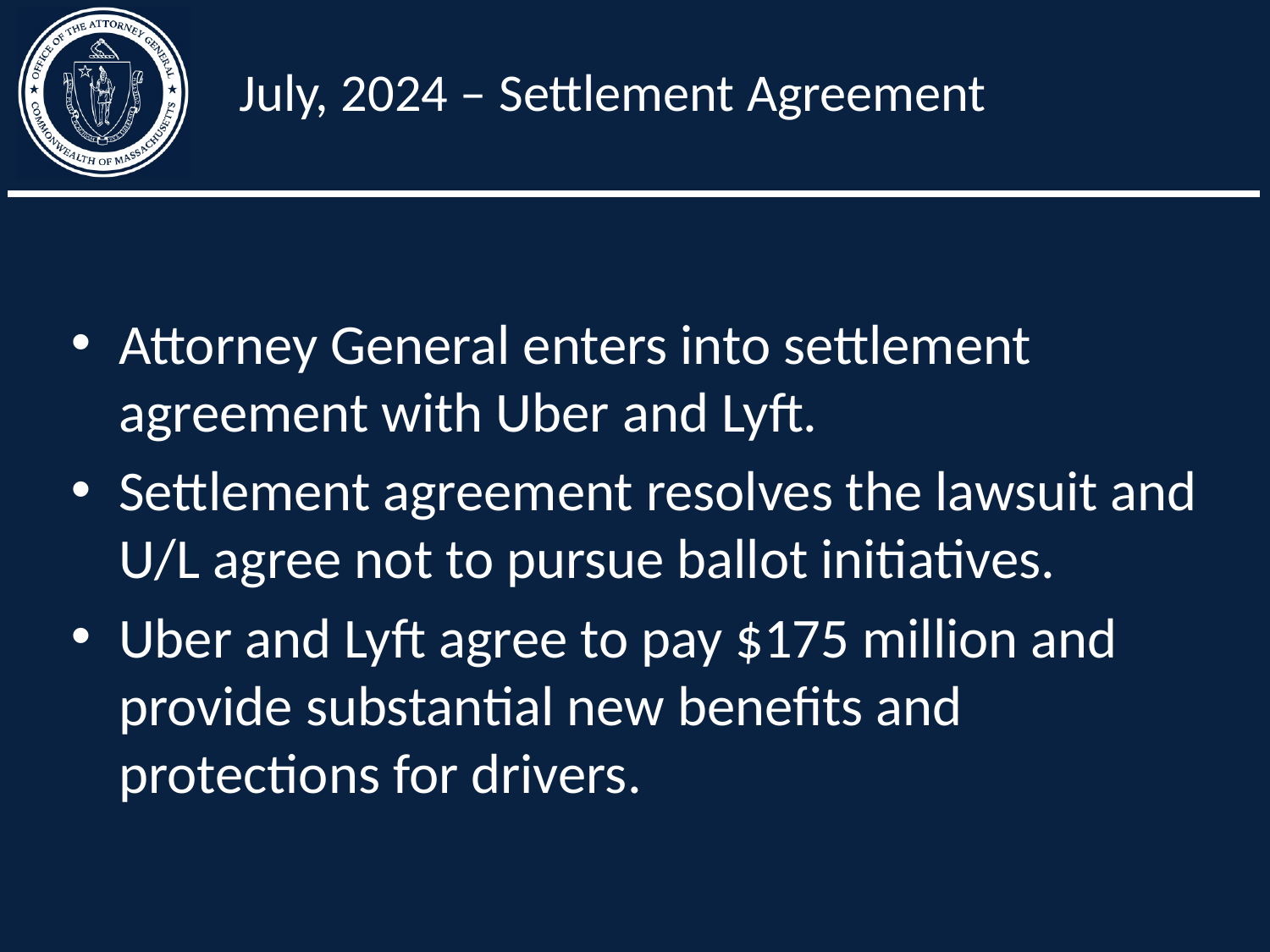

# July, 2024 – Settlement Agreement

Attorney General enters into settlement agreement with Uber and Lyft.
Settlement agreement resolves the lawsuit and U/L agree not to pursue ballot initiatives.
Uber and Lyft agree to pay $175 million and provide substantial new benefits and protections for drivers.